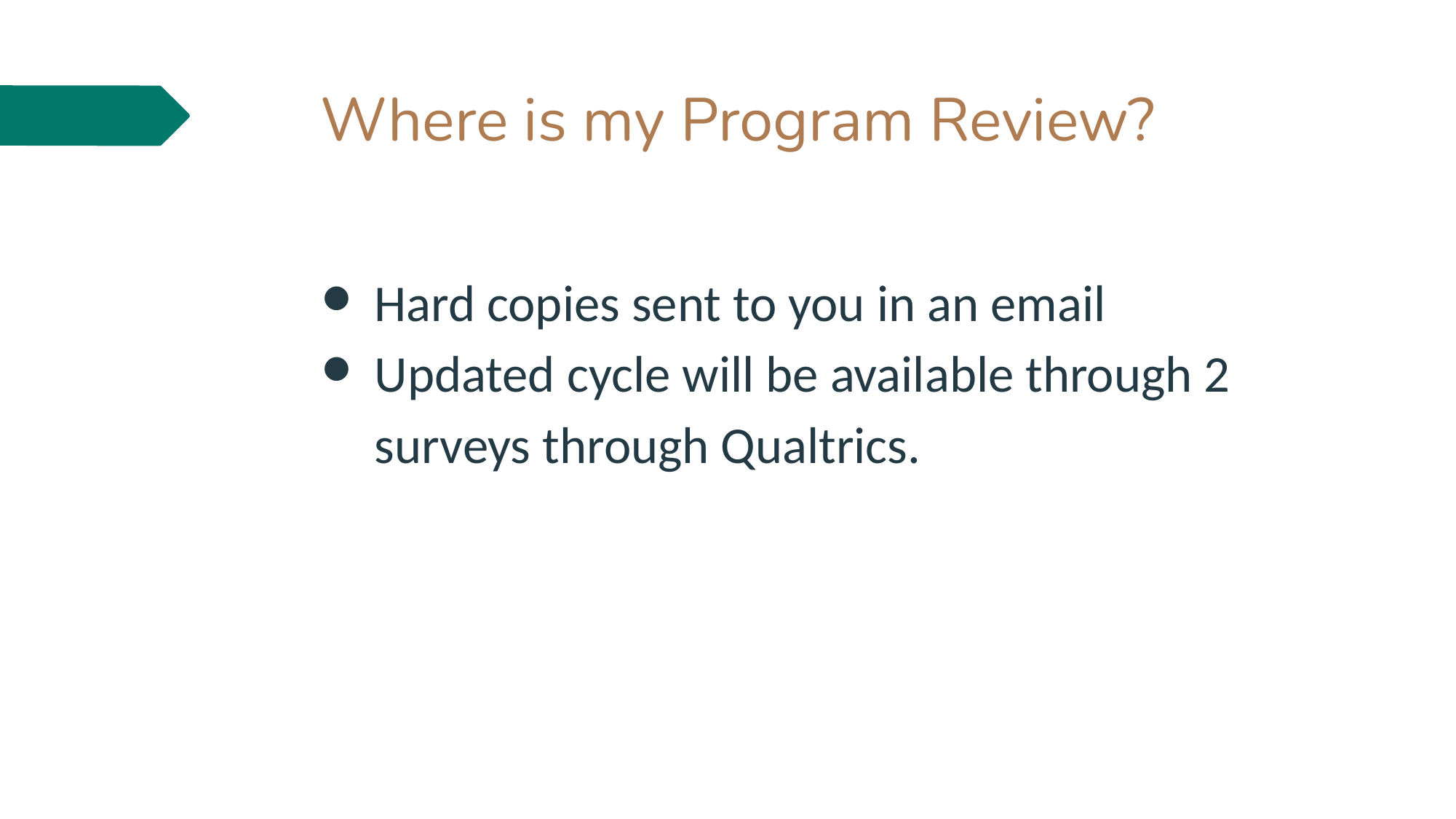

# Where is my Program Review?
Hard copies sent to you in an email
Updated cycle will be available through 2 surveys through Qualtrics.